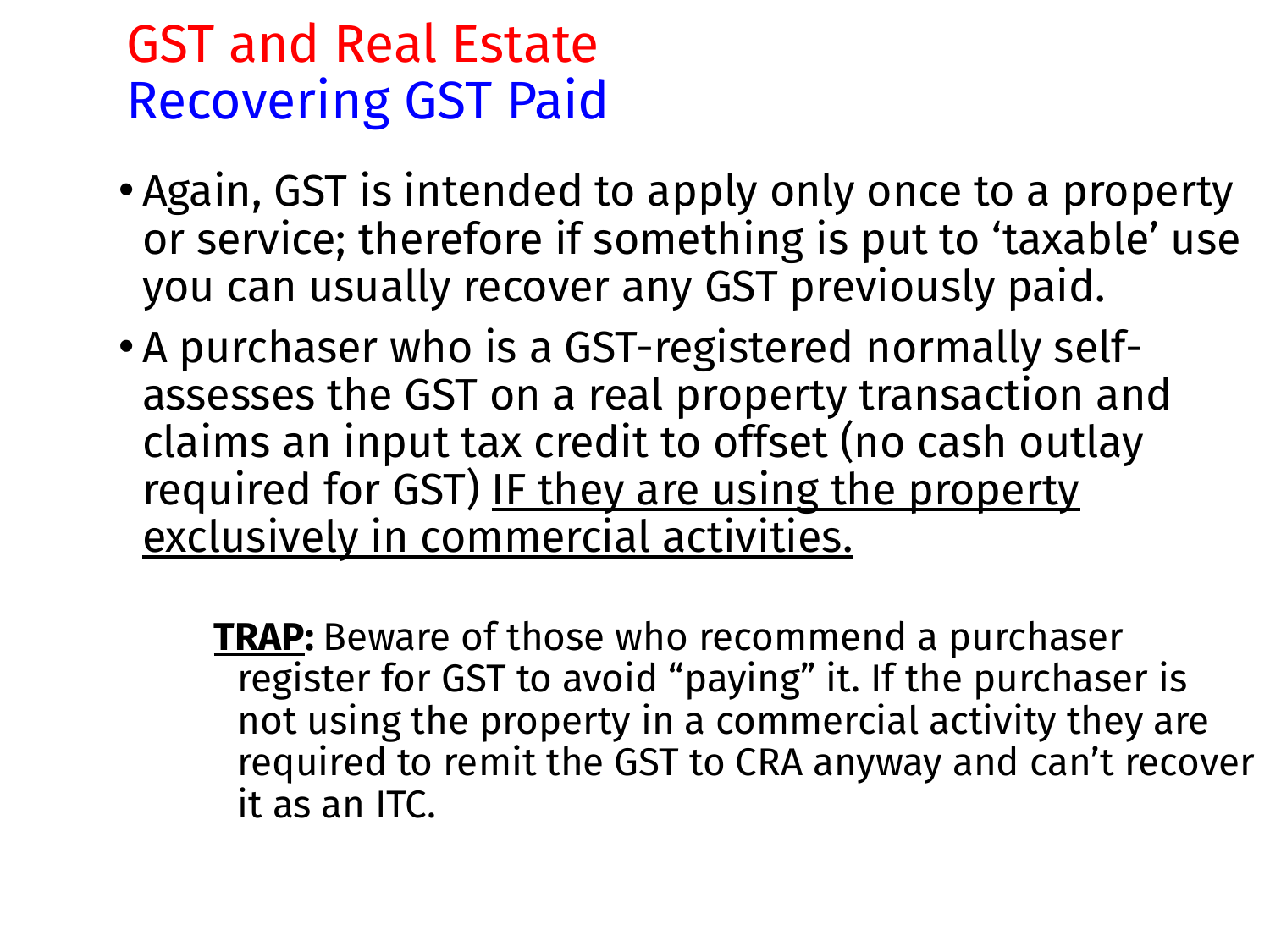

# GST and Real Estate Recovering GST Paid
Again, GST is intended to apply only once to a property or service; therefore if something is put to ‘taxable’ use you can usually recover any GST previously paid.
A purchaser who is a GST-registered normally self-assesses the GST on a real property transaction and claims an input tax credit to offset (no cash outlay required for GST) IF they are using the property exclusively in commercial activities.

TRAP: Beware of those who recommend a purchaser register for GST to avoid “paying” it. If the purchaser is not using the property in a commercial activity they are required to remit the GST to CRA anyway and can’t recover it as an ITC.